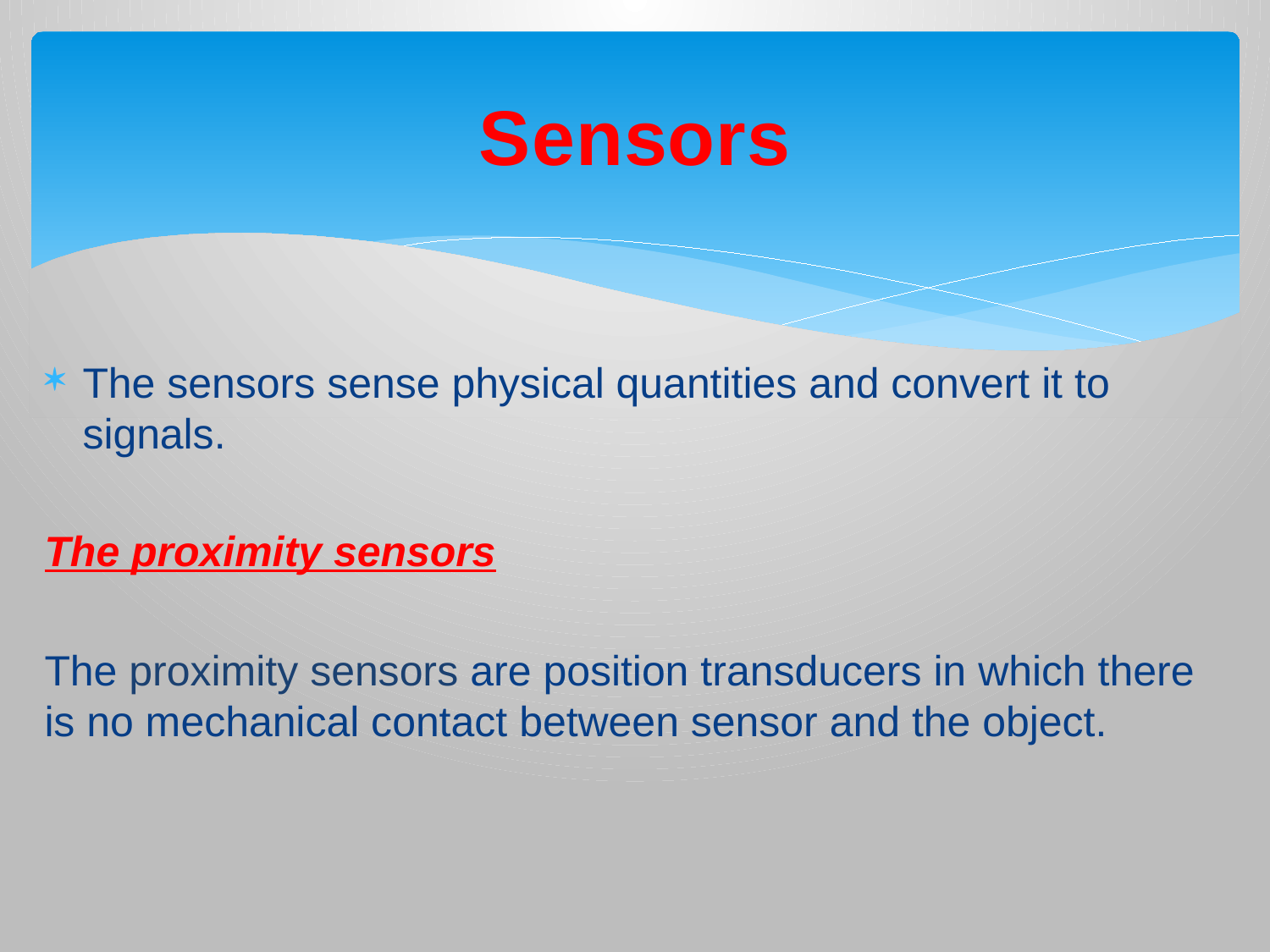

# Sensors
The sensors sense physical quantities and convert it to signals.

The proximity sensors

The proximity sensors are position transducers in which there is no mechanical contact between sensor and the object.